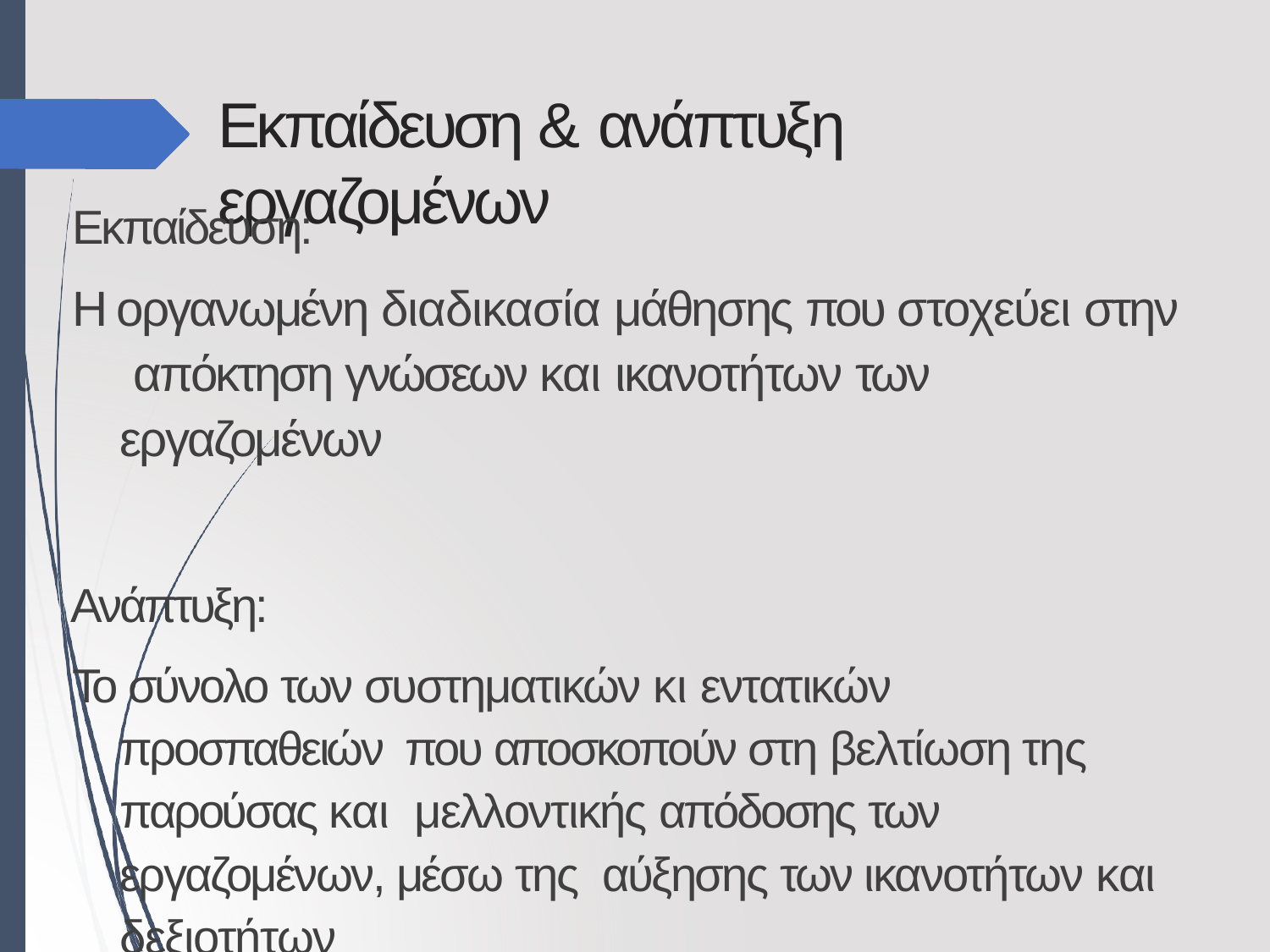

# Εκπαίδευση & ανάπτυξη εργαζομένων
Εκπαίδευση:
Η οργανωμένη διαδικασία μάθησης που στοχεύει στην  απόκτηση γνώσεων και ικανοτήτων των εργαζομένων

Ανάπτυξη:
Το σύνολο των συστηματικών κι εντατικών προσπαθειών  που αποσκοπούν στη βελτίωση της παρούσας και  μελλοντικής απόδοσης των εργαζομένων, μέσω της  αύξησης των ικανοτήτων και δεξιοτήτων